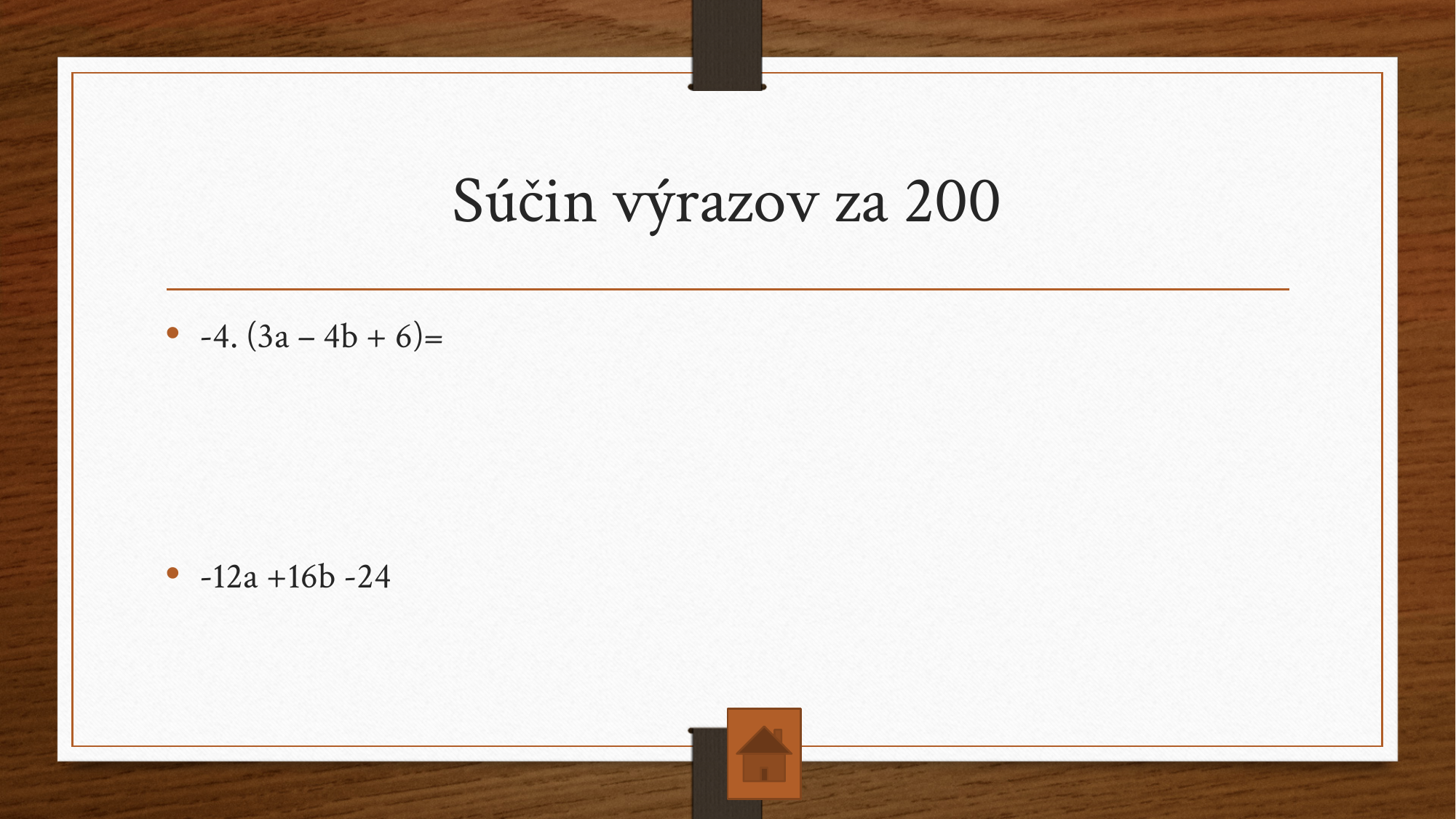

# Súčin výrazov za 200
-4. (3a – 4b + 6)=

-12a +16b -24